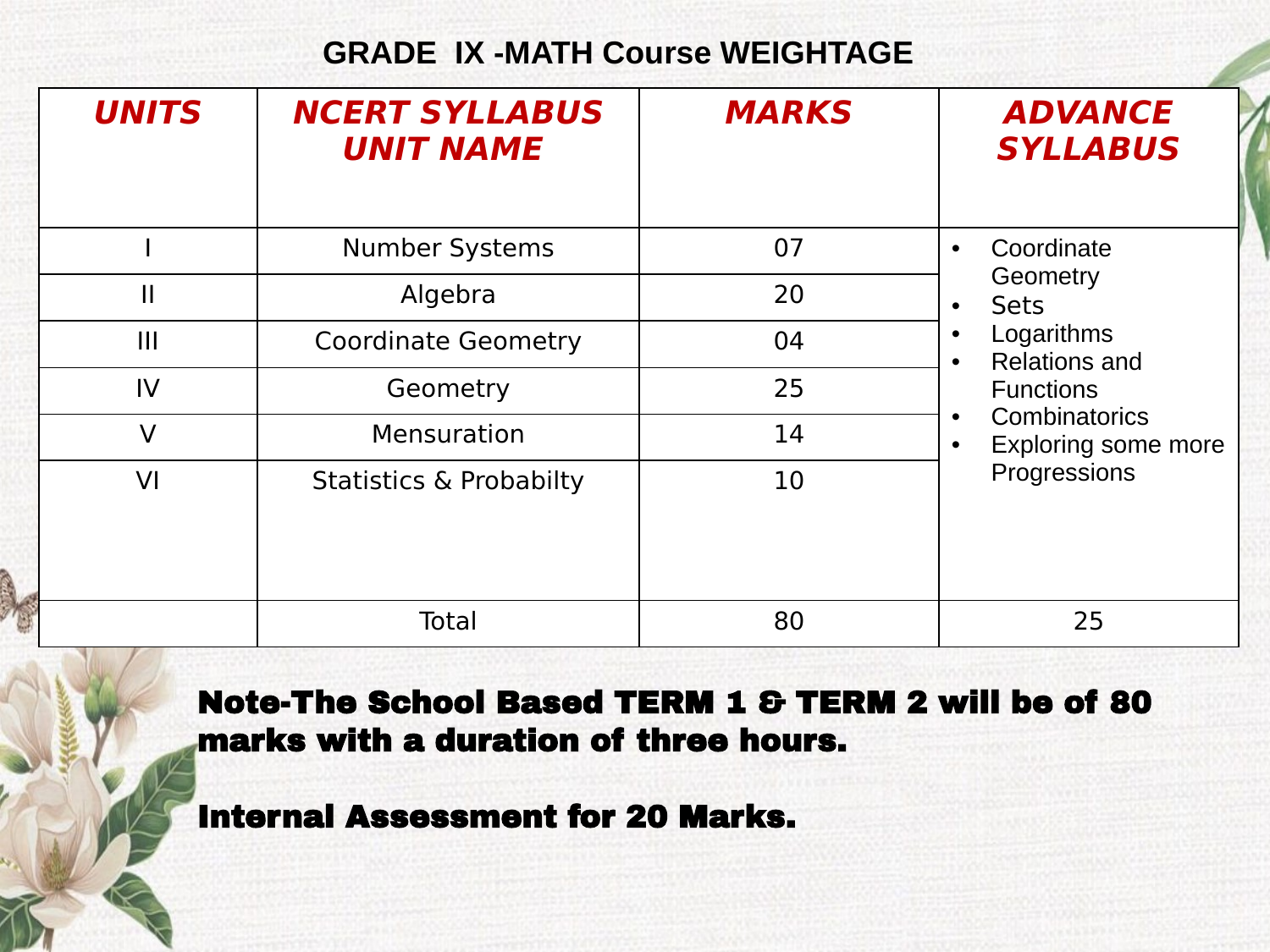

GRADE  IX -MATH Course WEIGHTAGE

| UNITS | NCERT SYLLABUS UNIT NAME | MARKS | ADVANCE SYLLABUS |
| --- | --- | --- | --- |
| I | Number Systems | 07 | Coordinate Geometry Sets Logarithms Relations and Functions Combinatorics Exploring some more Progressions |
| II | Algebra | 20 |  |
| III | Coordinate Geometry | 04 |  |
| IV | Geometry | 25 |  |
| V | Mensuration | 14 |  |
| VI | Statistics & Probabilty | 10 |  |
|  | Total | 80 | 25 |

Note-The School Based TERM 1 & TERM 2 will be of 80 marks with a duration of three hours.

Internal Assessment for 20 Marks.